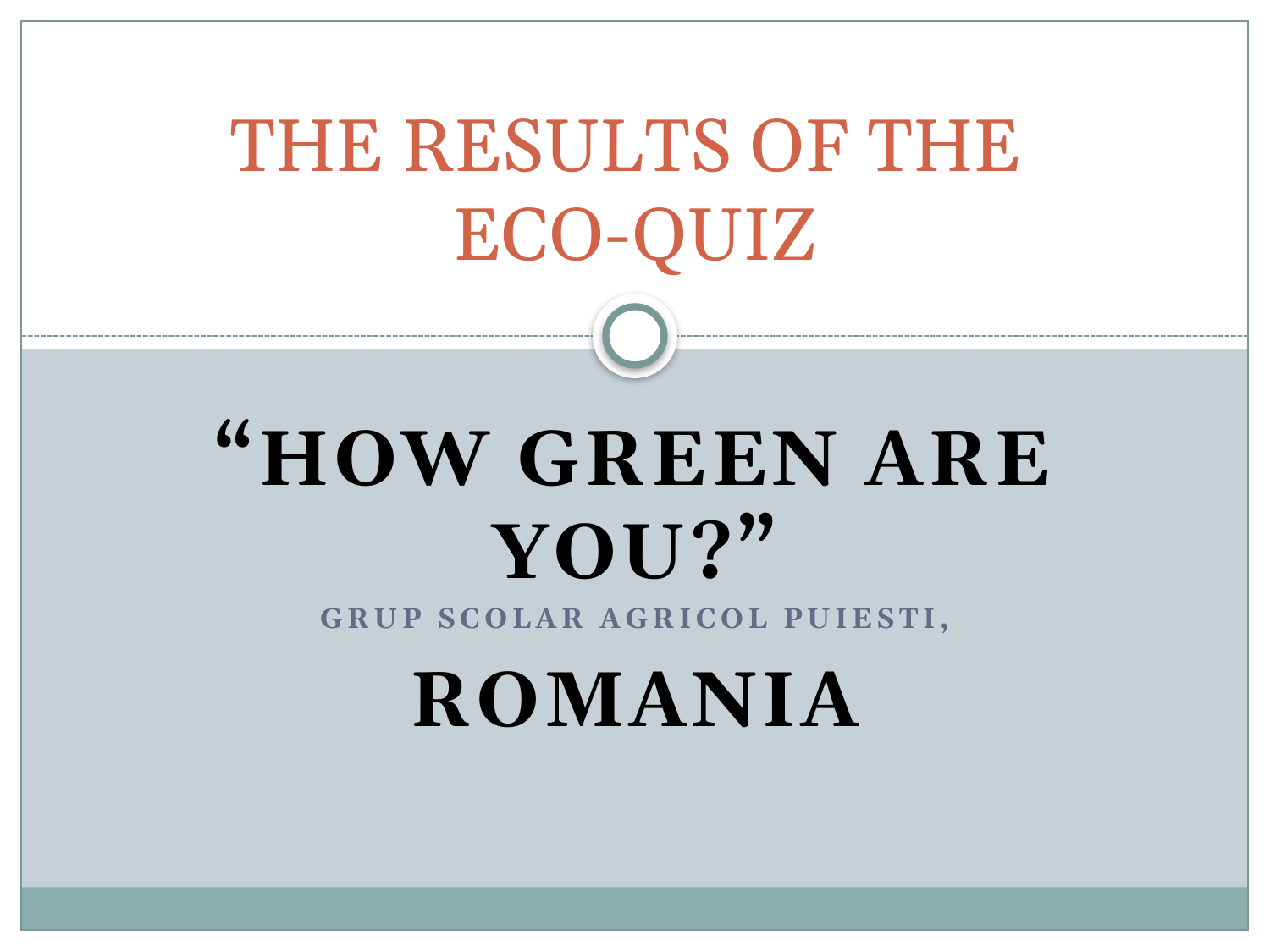

# THE RESULTS OF THE ECO-QUIZ
“HOW GREEN ARE YOU?”
Grup Scolar Agricol Puiesti,
Romania